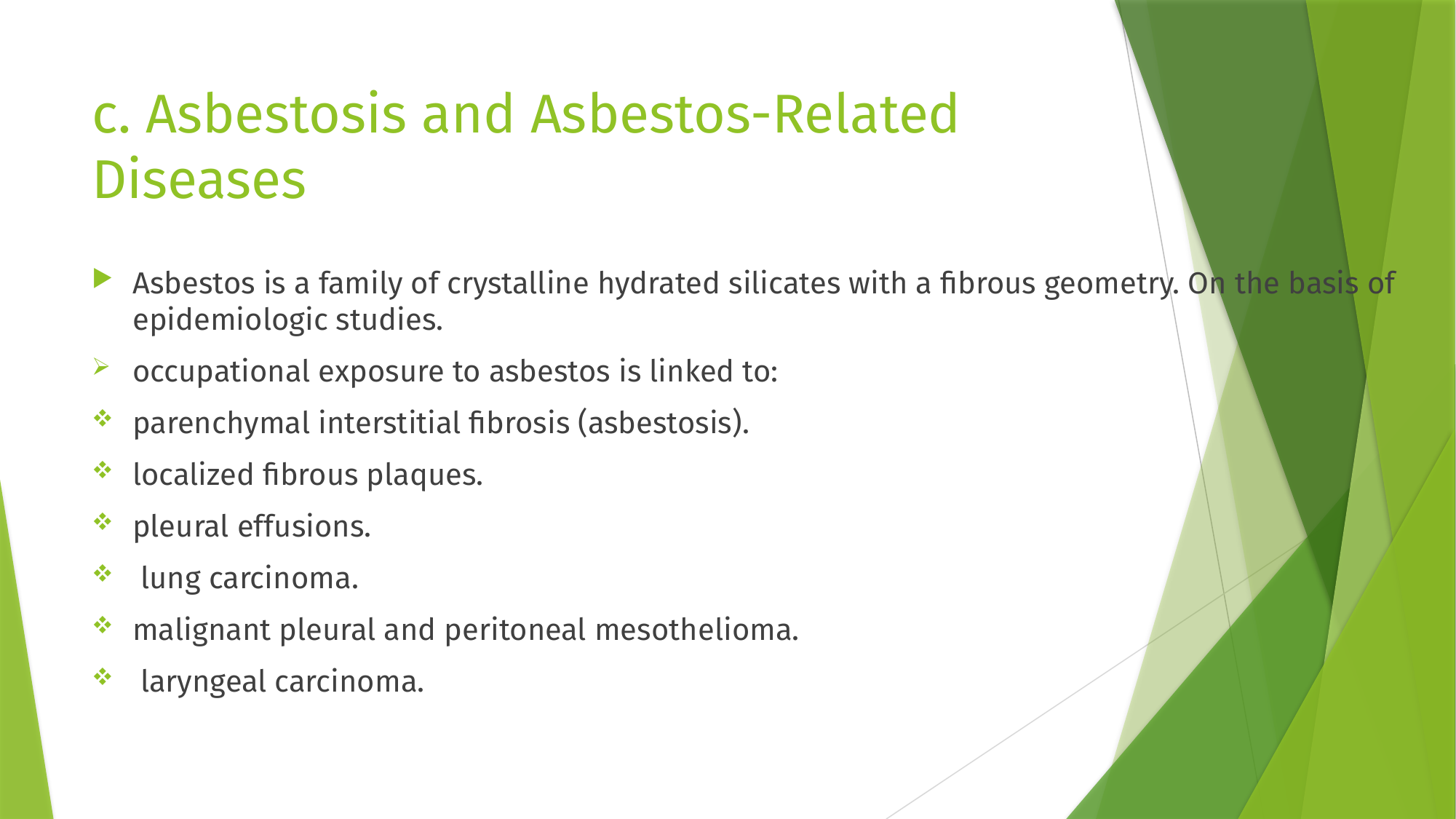

# c. Asbestosis and Asbestos-Related Diseases
Asbestos is a family of crystalline hydrated silicates with a fibrous geometry. On the basis of epidemiologic studies.
occupational exposure to asbestos is linked to:
parenchymal interstitial fibrosis (asbestosis).
localized fibrous plaques.
pleural effusions.
 lung carcinoma.
malignant pleural and peritoneal mesothelioma.
 laryngeal carcinoma.